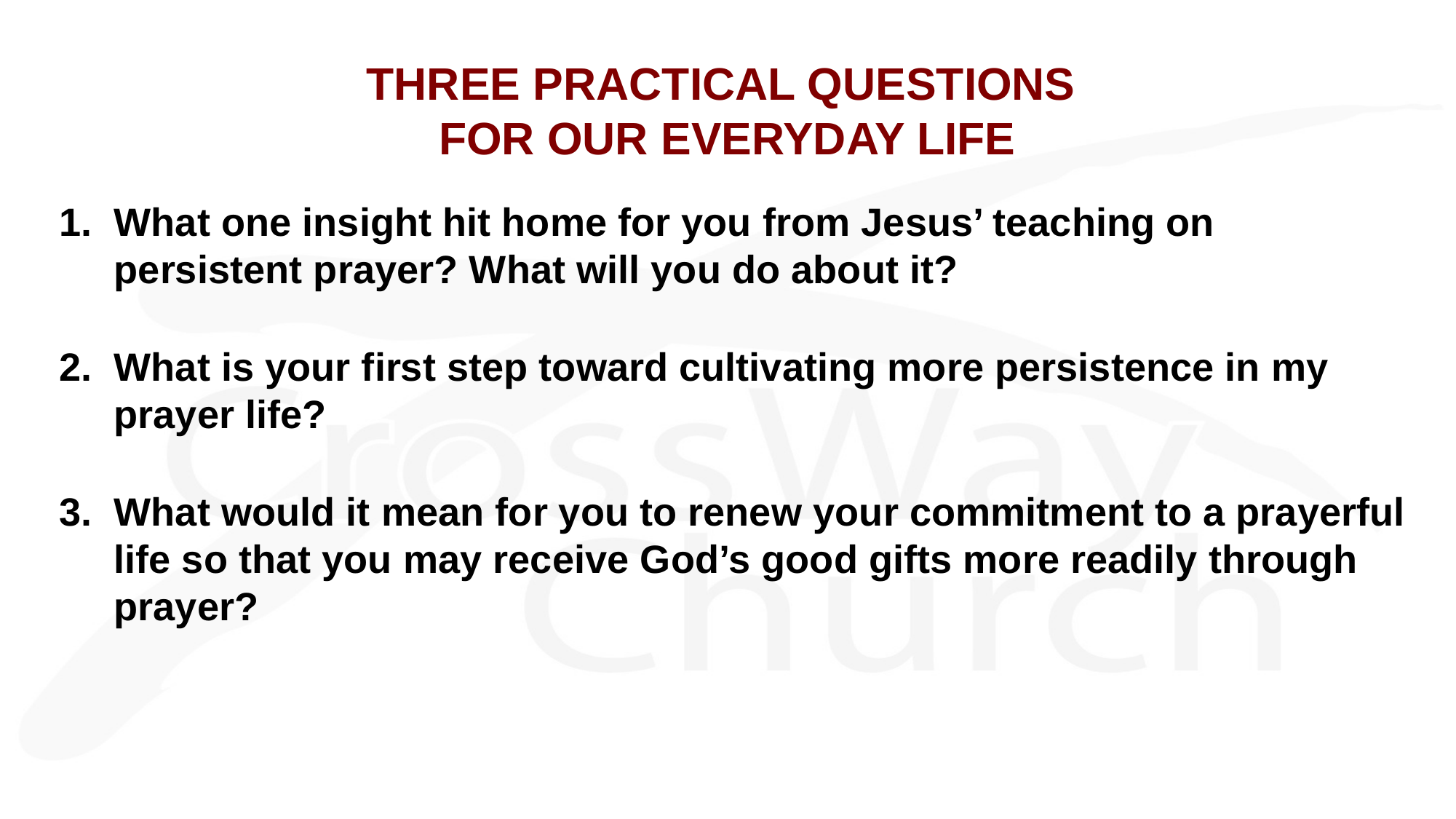

# THREE PRACTICAL QUESTIONS FOR OUR EVERYDAY LIFE
What one insight hit home for you from Jesus’ teaching on persistent prayer? What will you do about it?

What is your first step toward cultivating more persistence in my prayer life?

What would it mean for you to renew your commitment to a prayerful life so that you may receive God’s good gifts more readily through prayer?